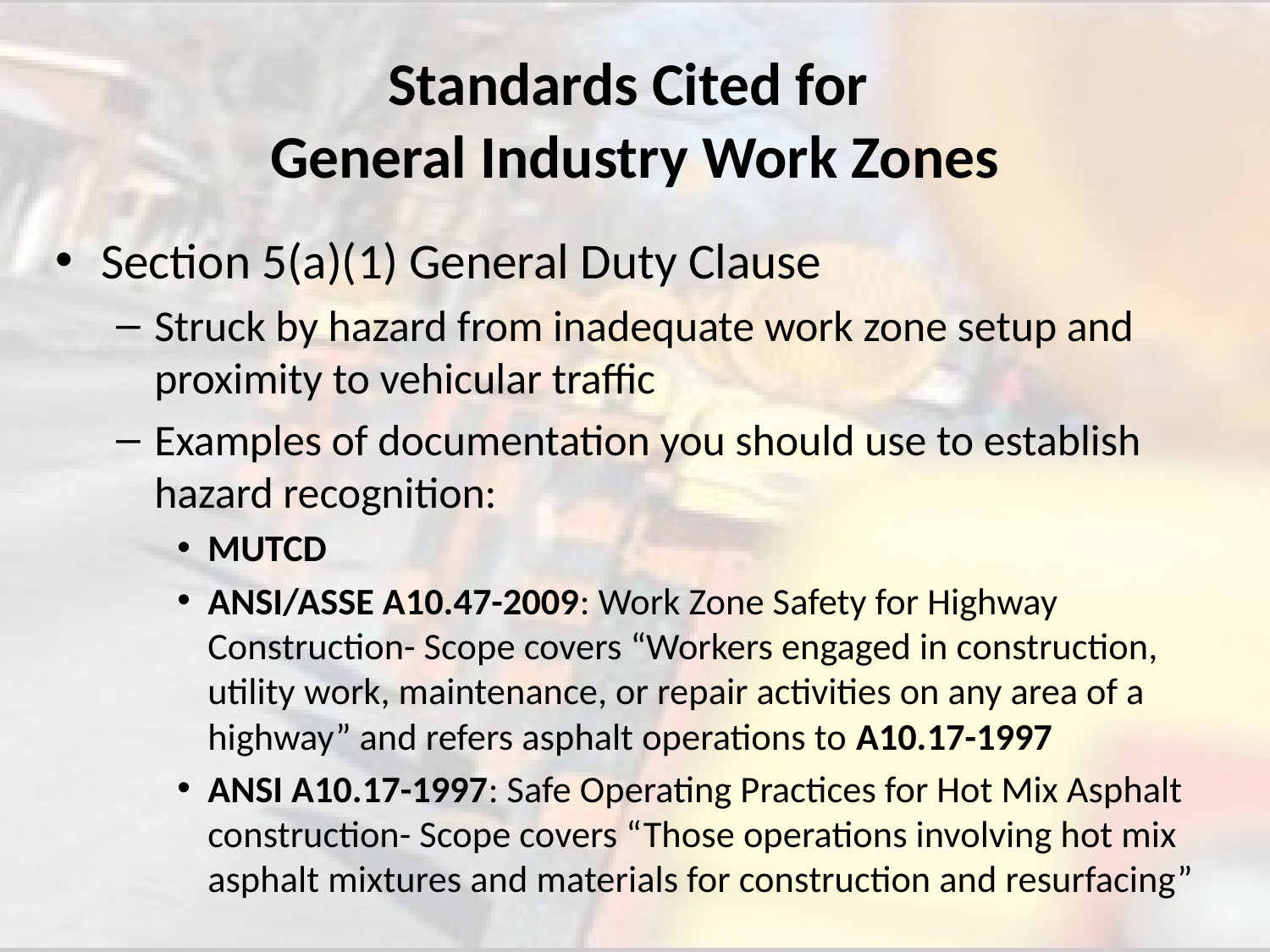

# Standards Cited for General Industry Work Zones
Section 5(a)(1) General Duty Clause
Struck by hazard from inadequate work zone setup and proximity to vehicular traffic
Examples of documentation you should use to establish  hazard recognition:
MUTCD
ANSI/ASSE A10.47-2009: Work Zone Safety for Highway Construction- Scope covers “Workers engaged in construction, utility work, maintenance, or repair activities on any area of a highway” and refers asphalt operations to A10.17-1997
ANSI A10.17-1997: Safe Operating Practices for Hot Mix Asphalt construction- Scope covers “Those operations involving hot mix asphalt mixtures and materials for construction and resurfacing”